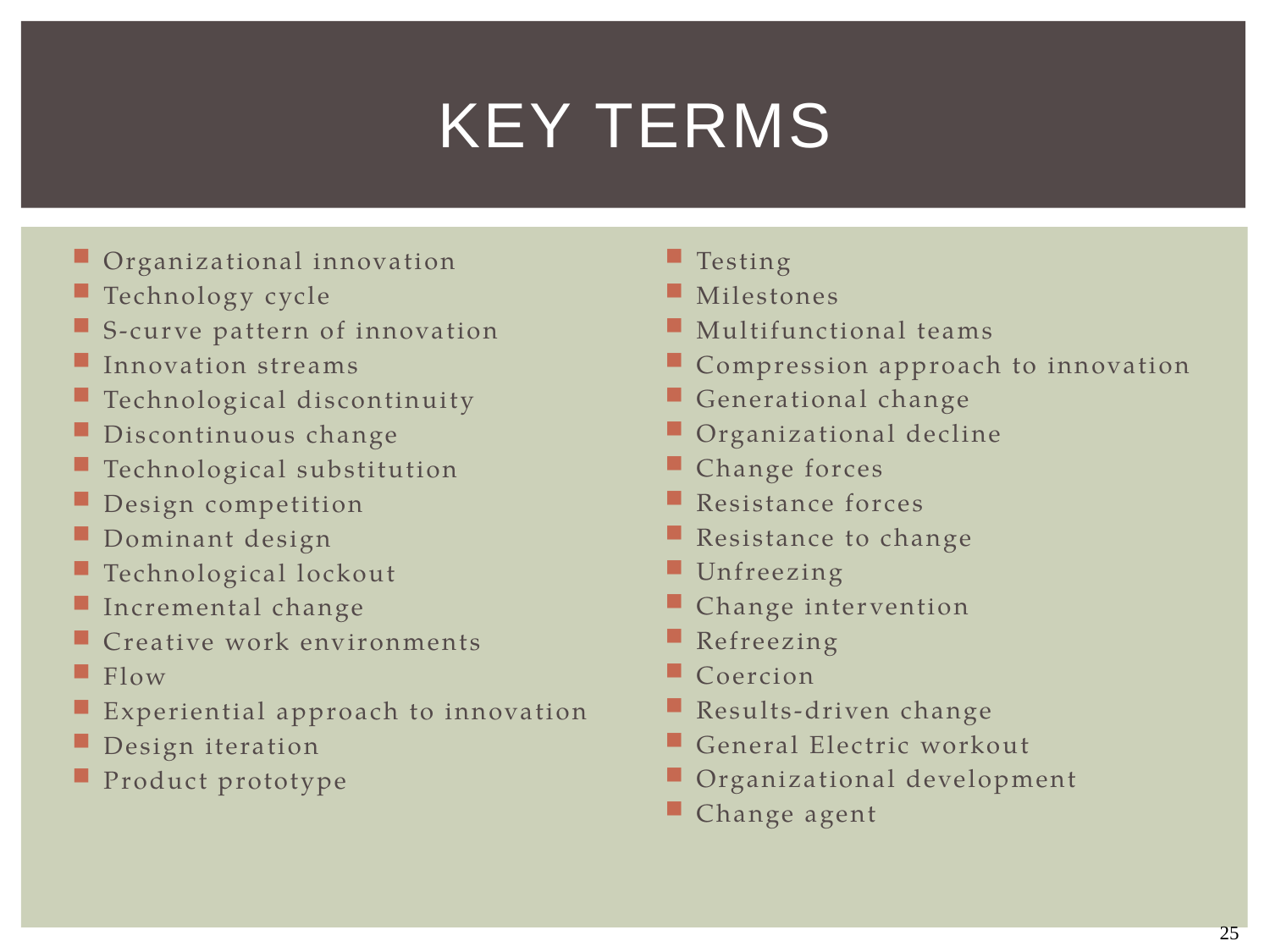

# Key terms
Testing
Milestones
Multifunctional teams
Compression approach to innovation
Generational change
Organizational decline
Change forces
Resistance forces
Resistance to change
Unfreezing
Change intervention
Refreezing
Coercion
Results-driven change
General Electric workout
Organizational development
Change agent

Organizational innovation
Technology cycle
S-curve pattern of innovation
Innovation streams
Technological discontinuity
Discontinuous change
Technological substitution
Design competition
Dominant design
Technological lockout
Incremental change
Creative work environments
Flow
Experiential approach to innovation
Design iteration
Product prototype
25